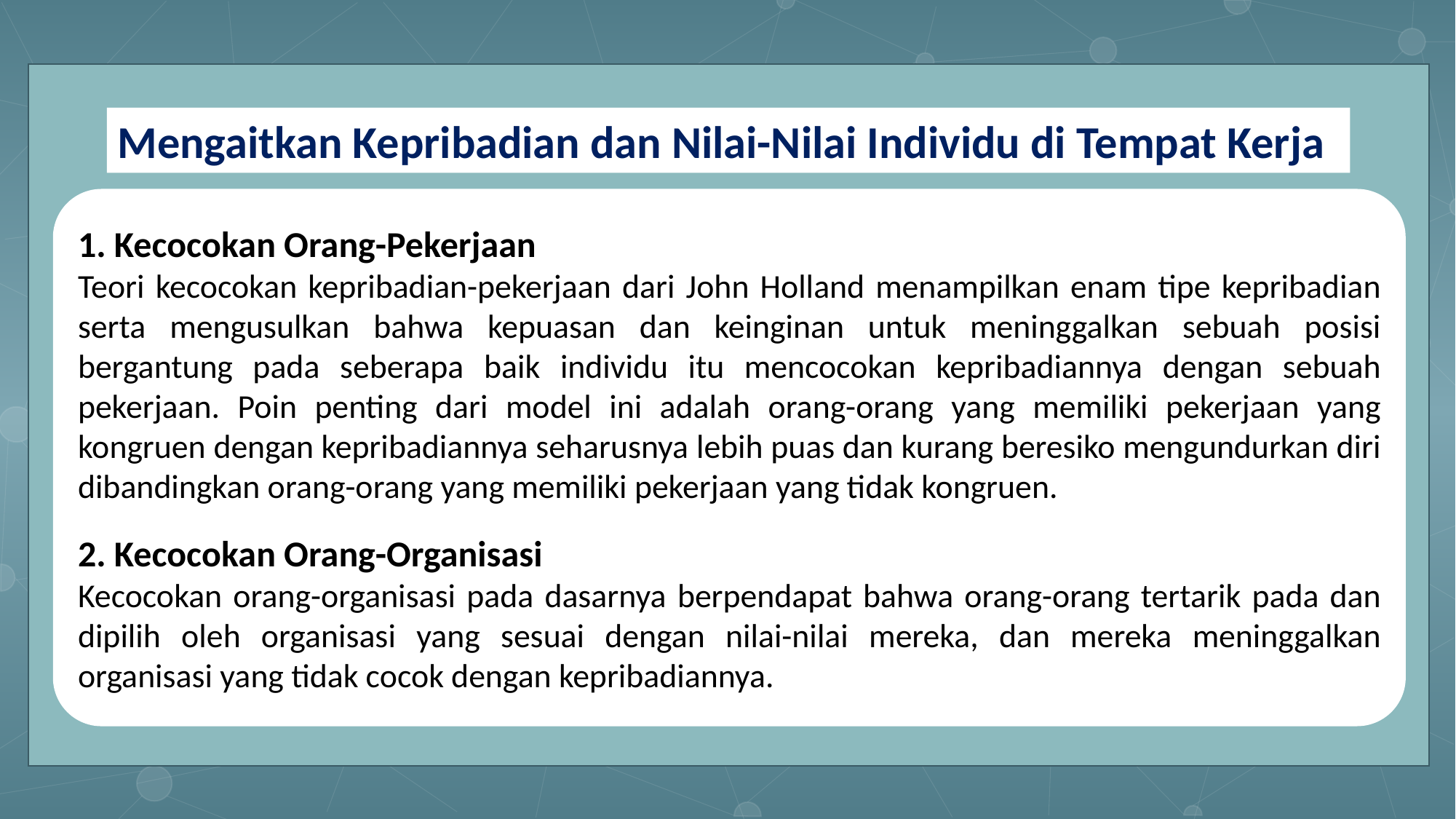

Mengaitkan Kepribadian dan Nilai-Nilai Individu di Tempat Kerja
1. Kecocokan Orang-Pekerjaan
Teori kecocokan kepribadian-pekerjaan dari John Holland menampilkan enam tipe kepribadian serta mengusulkan bahwa kepuasan dan keinginan untuk meninggalkan sebuah posisi bergantung pada seberapa baik individu itu mencocokan kepribadiannya dengan sebuah pekerjaan. Poin penting dari model ini adalah orang-orang yang memiliki pekerjaan yang kongruen dengan kepribadiannya seharusnya lebih puas dan kurang beresiko mengundurkan diri dibandingkan orang-orang yang memiliki pekerjaan yang tidak kongruen.

2. Kecocokan Orang-Organisasi
Kecocokan orang-organisasi pada dasarnya berpendapat bahwa orang-orang tertarik pada dan dipilih oleh organisasi yang sesuai dengan nilai-nilai mereka, dan mereka meninggalkan organisasi yang tidak cocok dengan kepribadiannya.